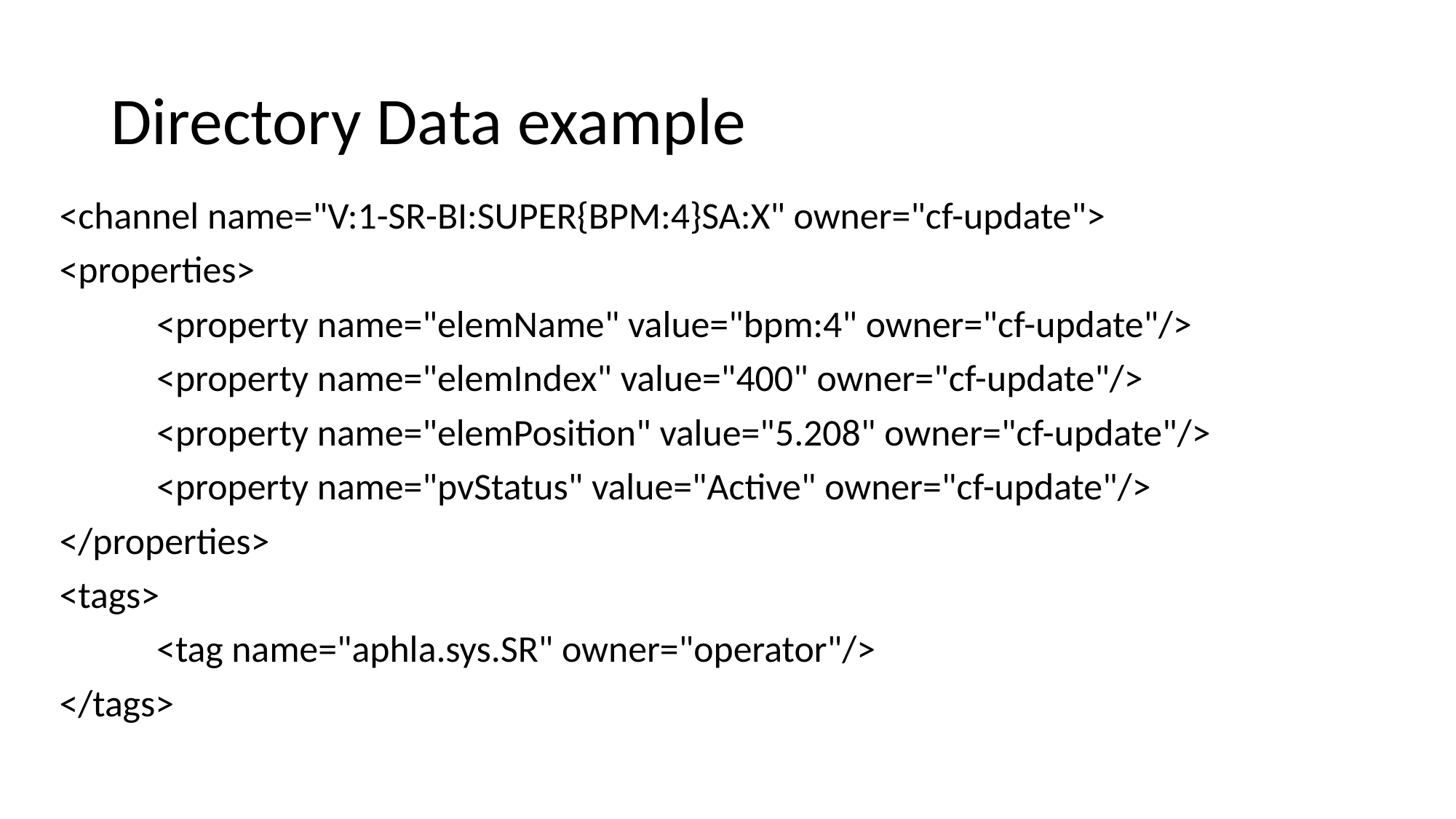

# Directory Data example
<channel name="V:1-SR-BI:SUPER{BPM:4}SA:X" owner="cf-update">
<properties>
	<property name="elemName" value="bpm:4" owner="cf-update"/>
	<property name="elemIndex" value="400" owner="cf-update"/>
	<property name="elemPosition" value="5.208" owner="cf-update"/>
	<property name="pvStatus" value="Active" owner="cf-update"/>
</properties>
<tags>
	<tag name="aphla.sys.SR" owner="operator"/>
</tags>